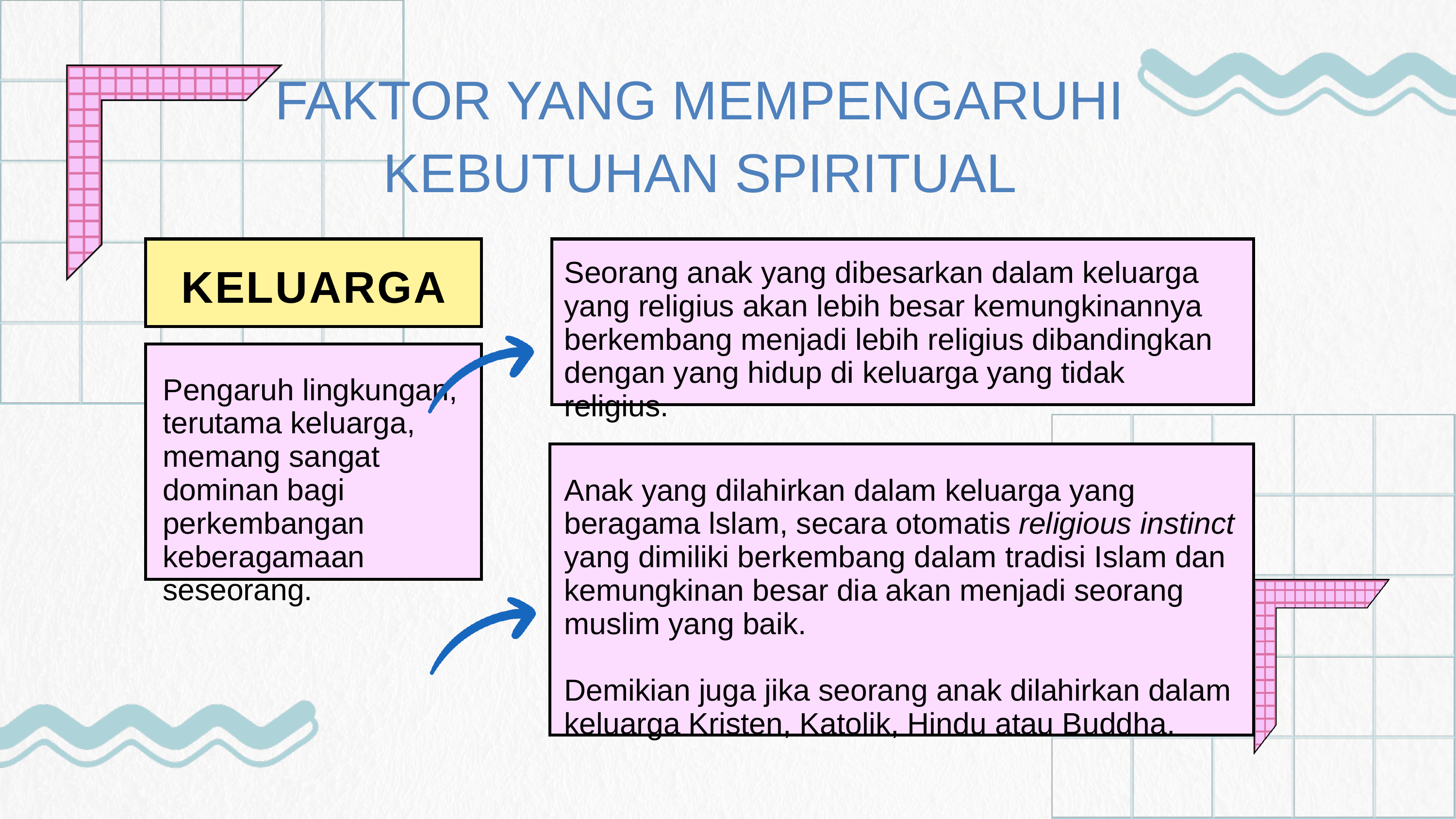

FAKTOR YANG MEMPENGARUHI
KEBUTUHAN SPIRITUAL

Seorang anak yang dibesarkan dalam keluarga yang religius akan lebih besar kemungkinannya berkembang menjadi lebih religius dibandingkan dengan yang hidup di keluarga yang tidak religius.
KELUARGA

Pengaruh lingkungan, terutama keluarga, memang sangat dominan bagi perkembangan keberagamaan seseorang.

Anak yang dilahirkan dalam keluarga yang beragama lslam, secara otomatis religious instinct yang dimiliki berkembang dalam tradisi Islam dan kemungkinan besar dia akan menjadi seorang muslim yang baik.

Demikian juga jika seorang anak dilahirkan dalam keluarga Kristen, Katolik, Hindu atau Buddha.